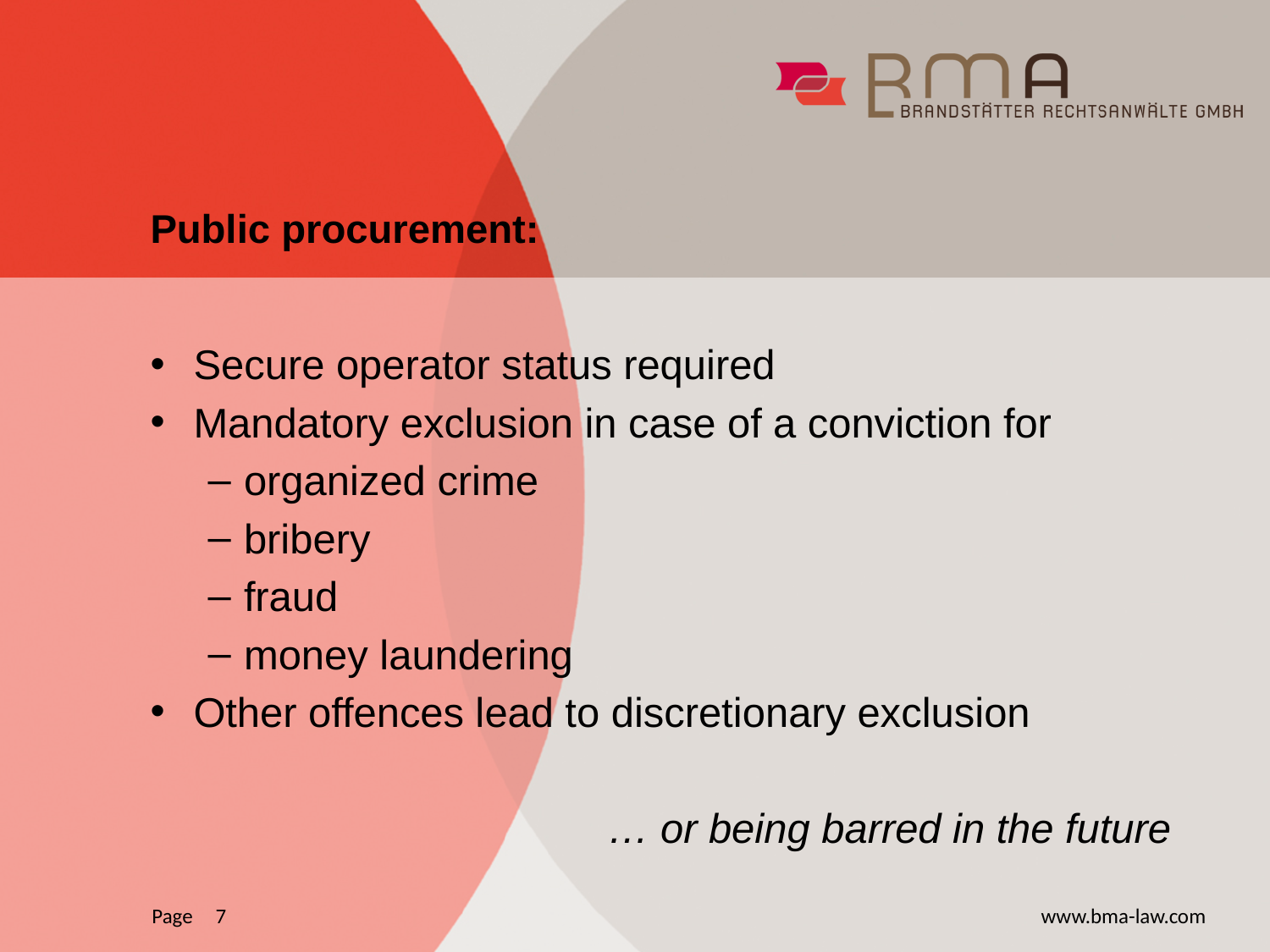

# Public procurement:
Secure operator status required
Mandatory exclusion in case of a conviction for
organized crime
bribery
fraud
money laundering
Other offences lead to discretionary exclusion

… or being barred in the future

7